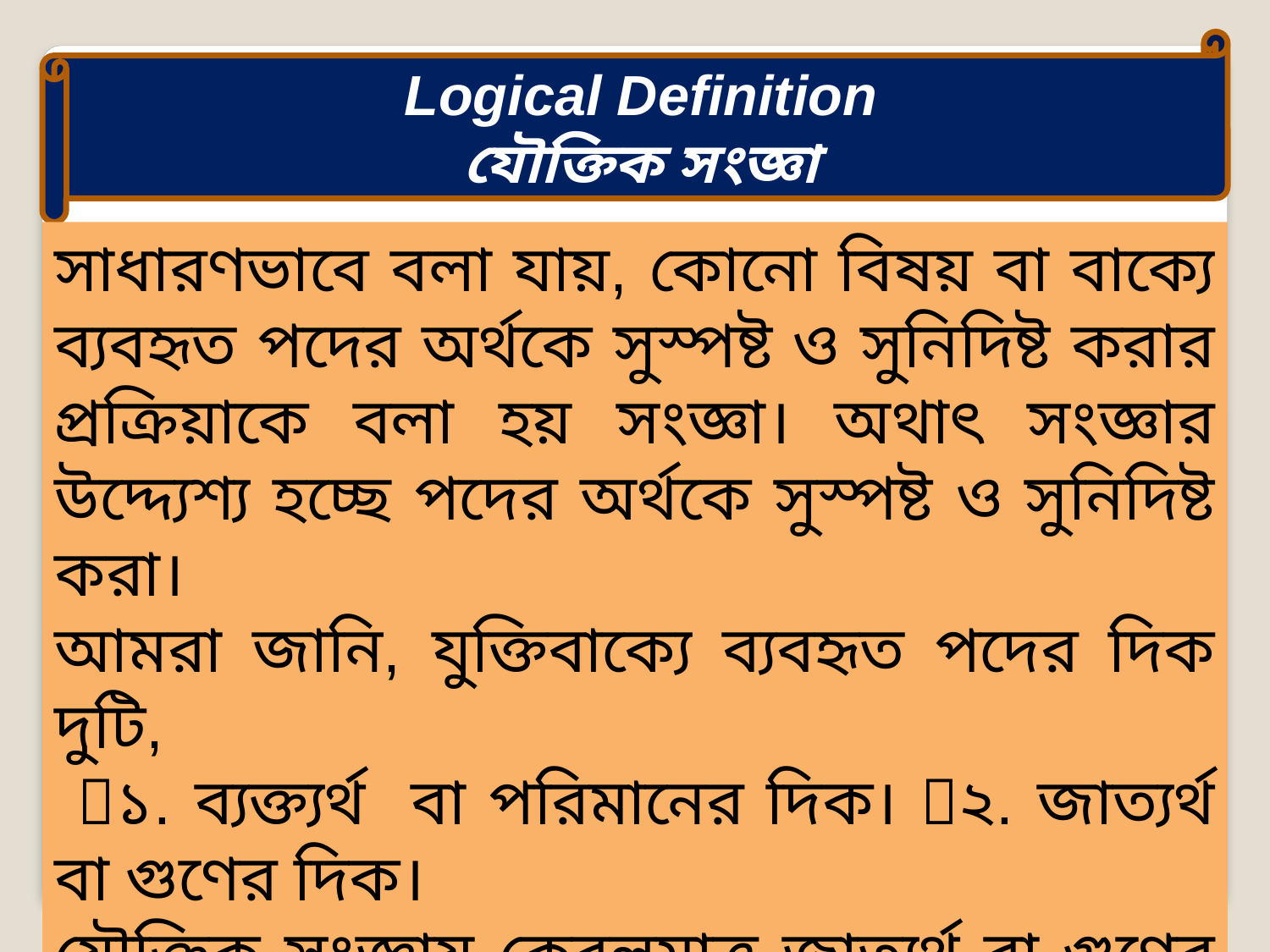

Logical Definition
যৌক্তিক সংজ্ঞা
সাধারণভাবে বলা যায়, কোনো বিষয় বা বাক্যে ব্যবহৃত পদের অর্থকে সুস্পষ্ট ও সুনিদিষ্ট করার প্রক্রিয়াকে বলা হয় সংজ্ঞা। অথাৎ সংজ্ঞার উদ্দ্যেশ্য হচ্ছে পদের অর্থকে সুস্পষ্ট ও সুনিদিষ্ট করা।
আমরা জানি, যুক্তিবাক্যে ব্যবহৃত পদের দিক দুটি,
 ∗১. ব্যক্ত্যর্থ  বা পরিমানের দিক। ∗২. জাত্যর্থ বা গুণের দিক।
যৌক্তিক সংজ্ঞায় কেবলমাত্র জাত্যর্থ বা গুণের দিক সম্পর্কে আলোচনা করা হয়।